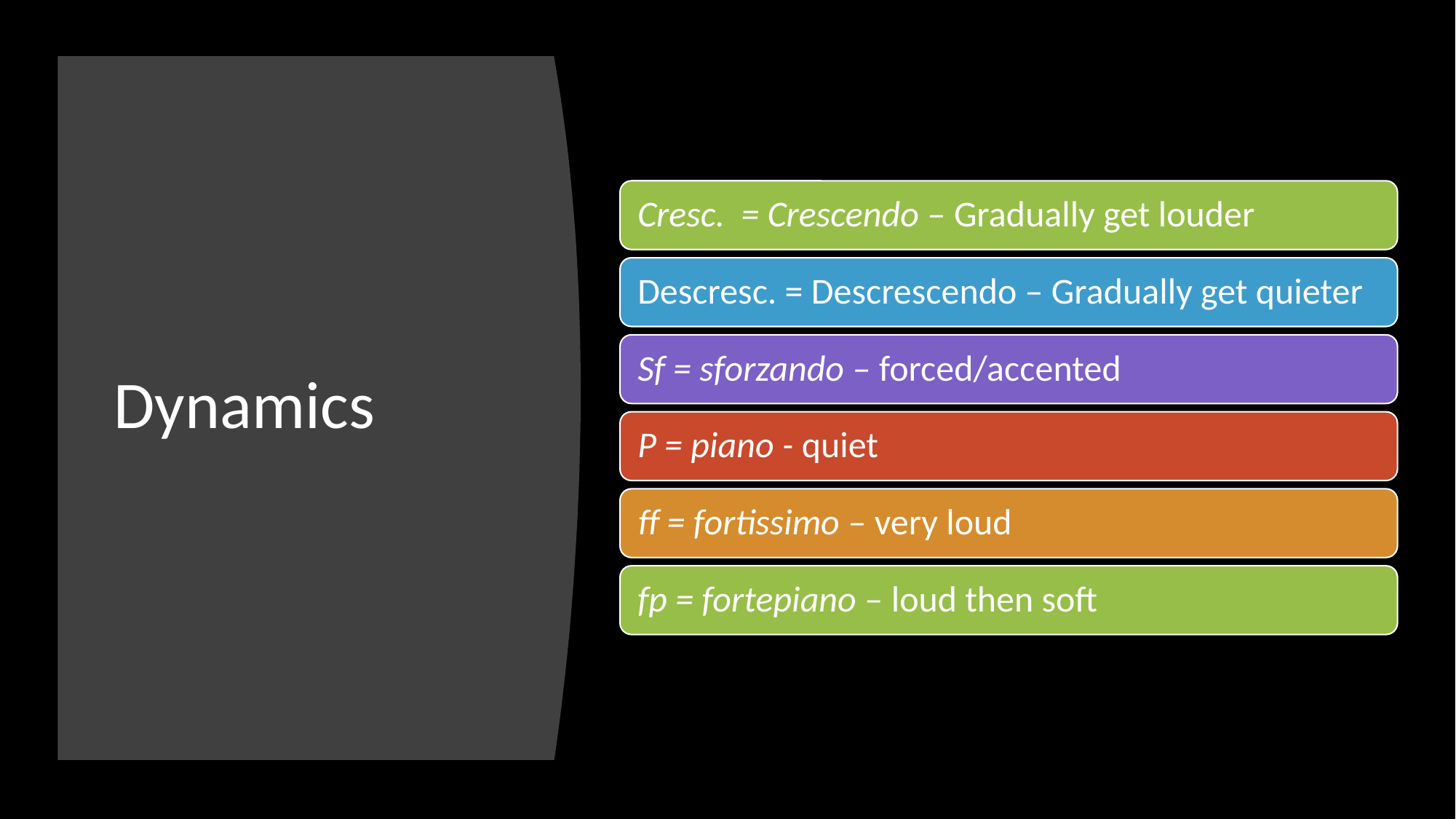

Cresc.  = Crescendo – Gradually get louder
Descresc. = Descrescendo – Gradually get quieter
Sf = sforzando – forced/accented
P = piano - quiet
ff = fortissimo – very loud
fp = fortepiano – loud then soft

# Dynamics